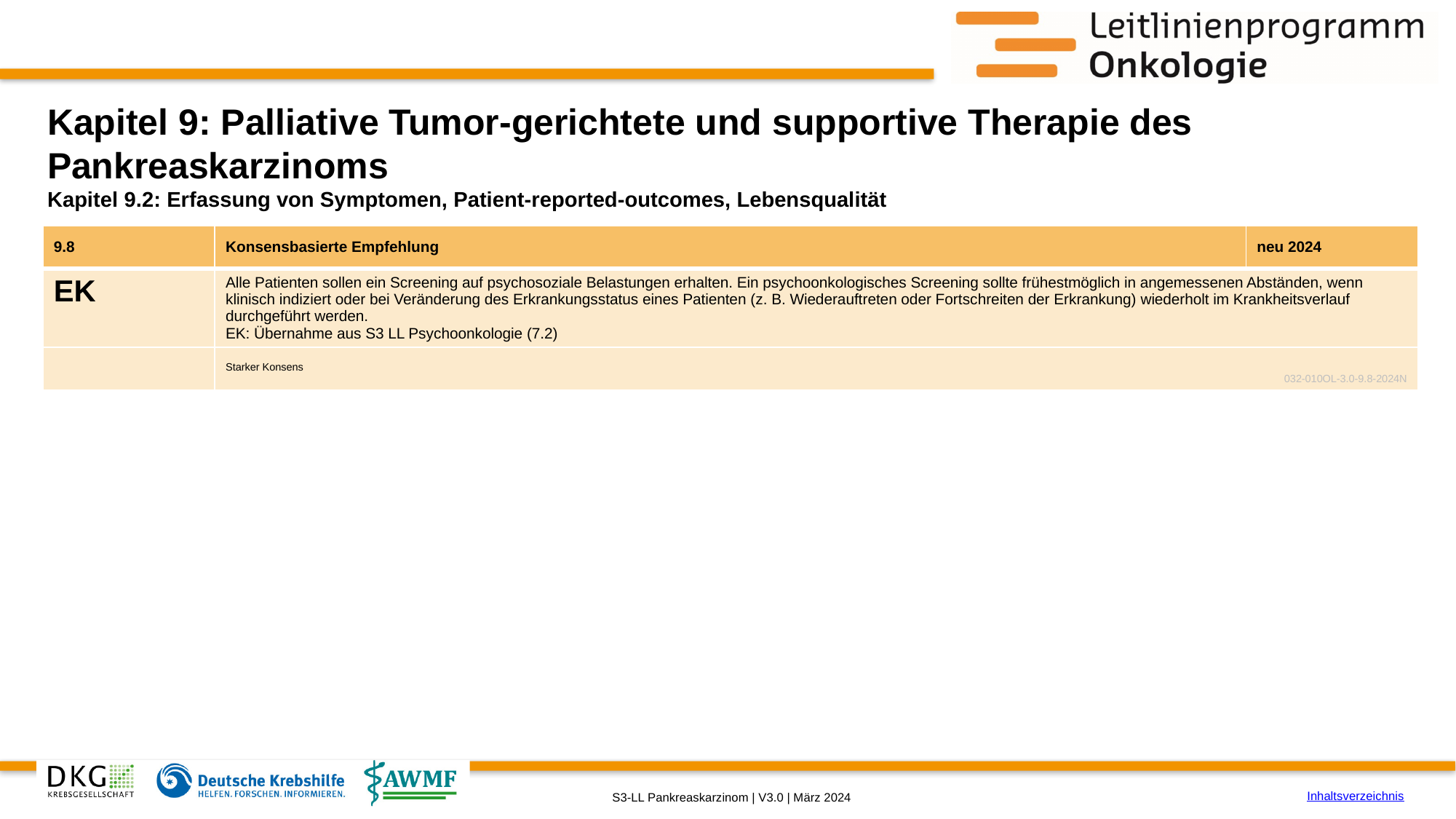

# Kapitel 9: Palliative Tumor-gerichtete und supportive Therapie des Pankreaskarzinoms
Kapitel 9.2: Erfassung von Symptomen, Patient-reported-outcomes, Lebensqualität
| 9.8 | Konsensbasierte Empfehlung | neu 2024 |
| --- | --- | --- |
| EK | Alle Patienten sollen ein Screening auf psychosoziale Belastungen erhalten. Ein psychoonkologisches Screening sollte frühestmöglich in angemessenen Abständen, wenn klinisch indiziert oder bei Veränderung des Erkrankungsstatus eines Patienten (z. B. Wiederauftreten oder Fortschreiten der Erkrankung) wiederholt im Krankheitsverlauf durchgeführt werden. EK: Übernahme aus S3 LL Psychoonkologie (7.2) |  |
|  | Starker Konsens 032-010OL-3.0-9.8-2024N |  |
Inhaltsverzeichnis
S3-LL Pankreaskarzinom | V3.0 | März 2024